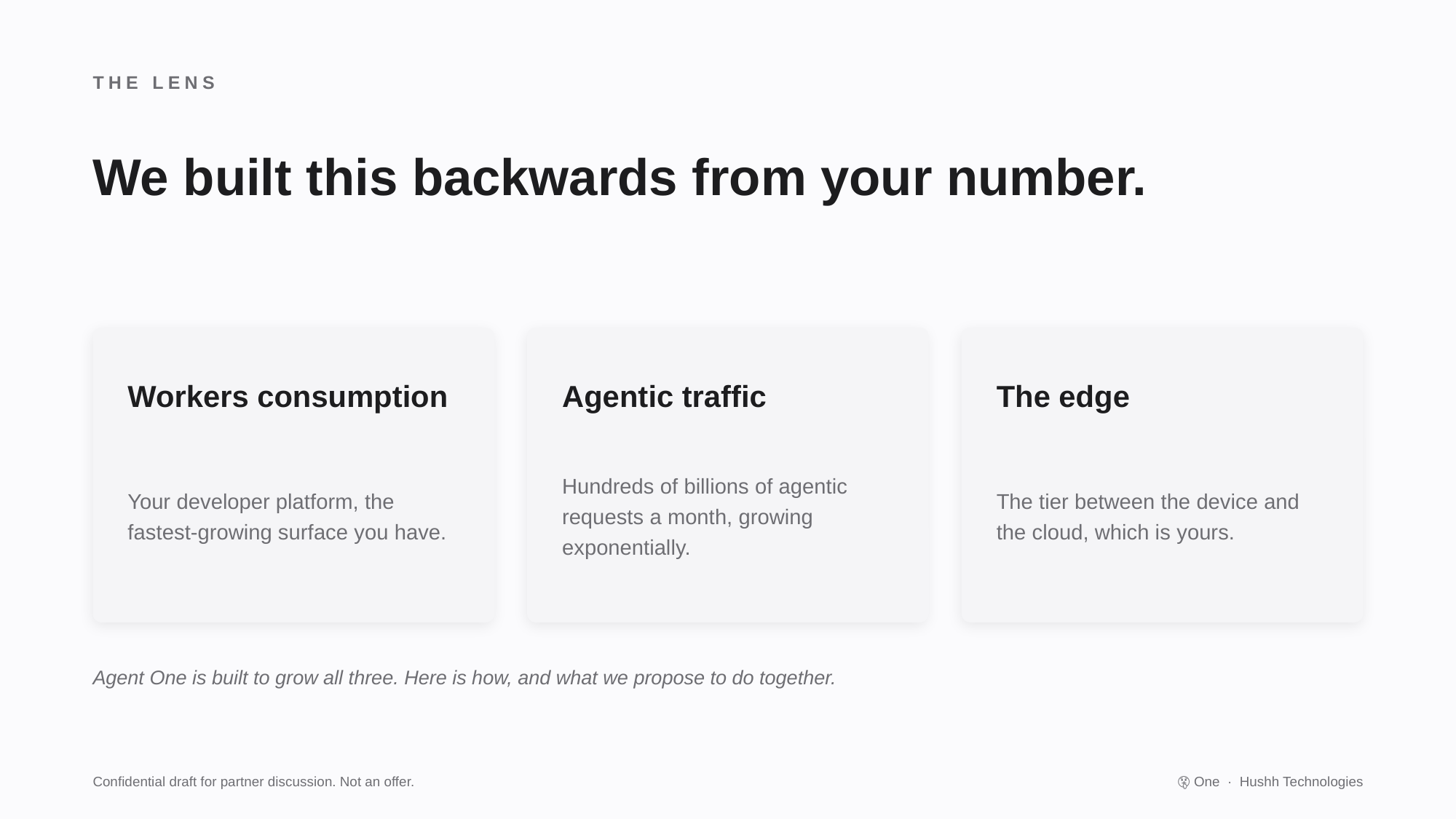

THE LENS
We built this backwards from your number.

Workers consumption
Agentic traffic
The edge
Your developer platform, the fastest-growing surface you have.
Hundreds of billions of agentic requests a month, growing exponentially.
The tier between the device and the cloud, which is yours.
Agent One is built to grow all three. Here is how, and what we propose to do together.
Confidential draft for partner discussion. Not an offer.
🤫 One  ·  Hushh Technologies